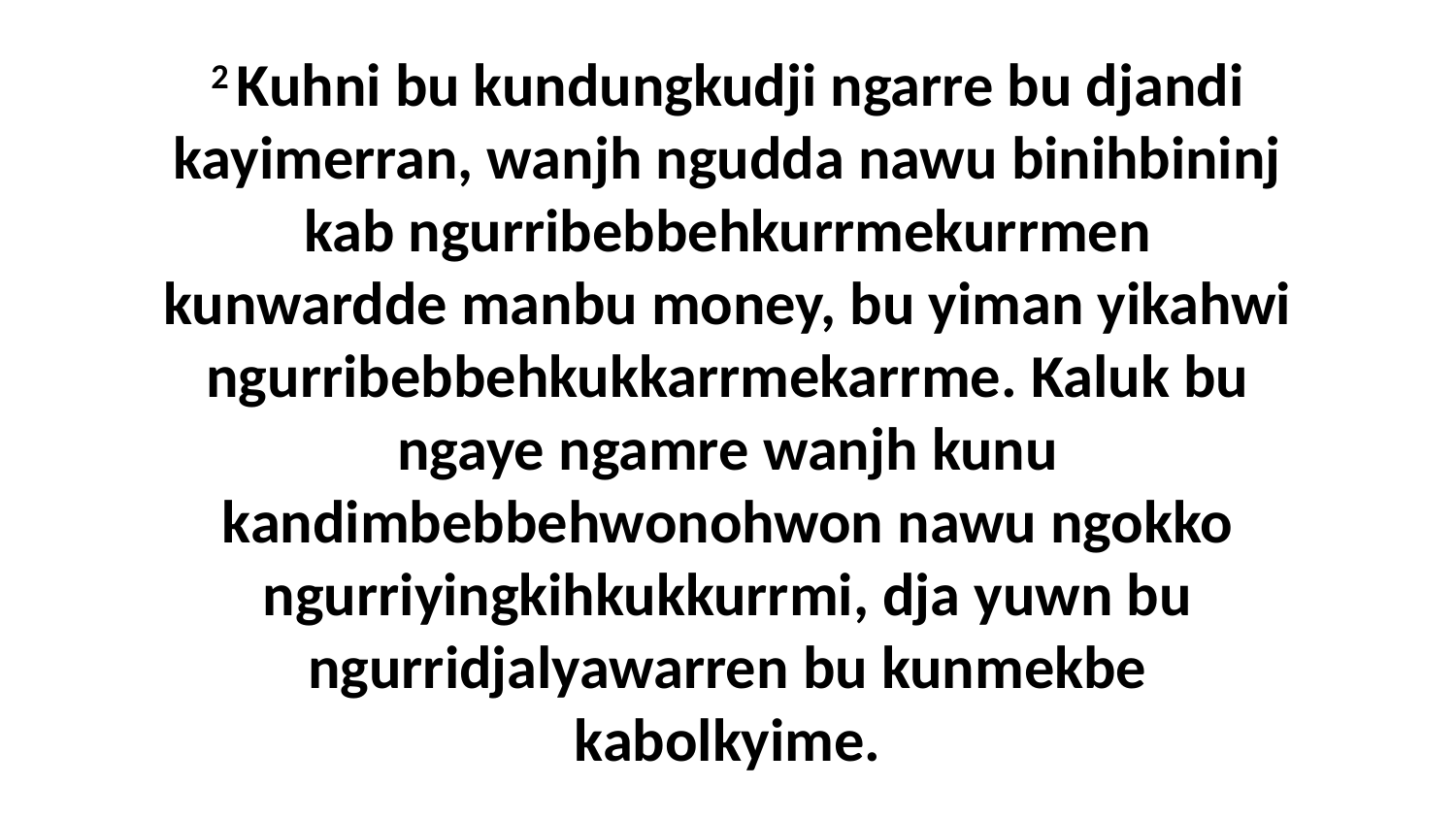

2 Kuhni bu kundungkudji ngarre bu djandi kayimerran, wanjh ngudda nawu binihbininj kab ngurribebbehkurrmekurrmen kunwardde manbu money, bu yiman yikahwi ngurribebbehkukkarrmekarrme. Kaluk bu ngaye ngamre wanjh kunu kandimbebbehwonohwon nawu ngokko ngurriyingkihkukkurrmi, dja yuwn bu ngurridjalyawarren bu kunmekbe kabolkyime.